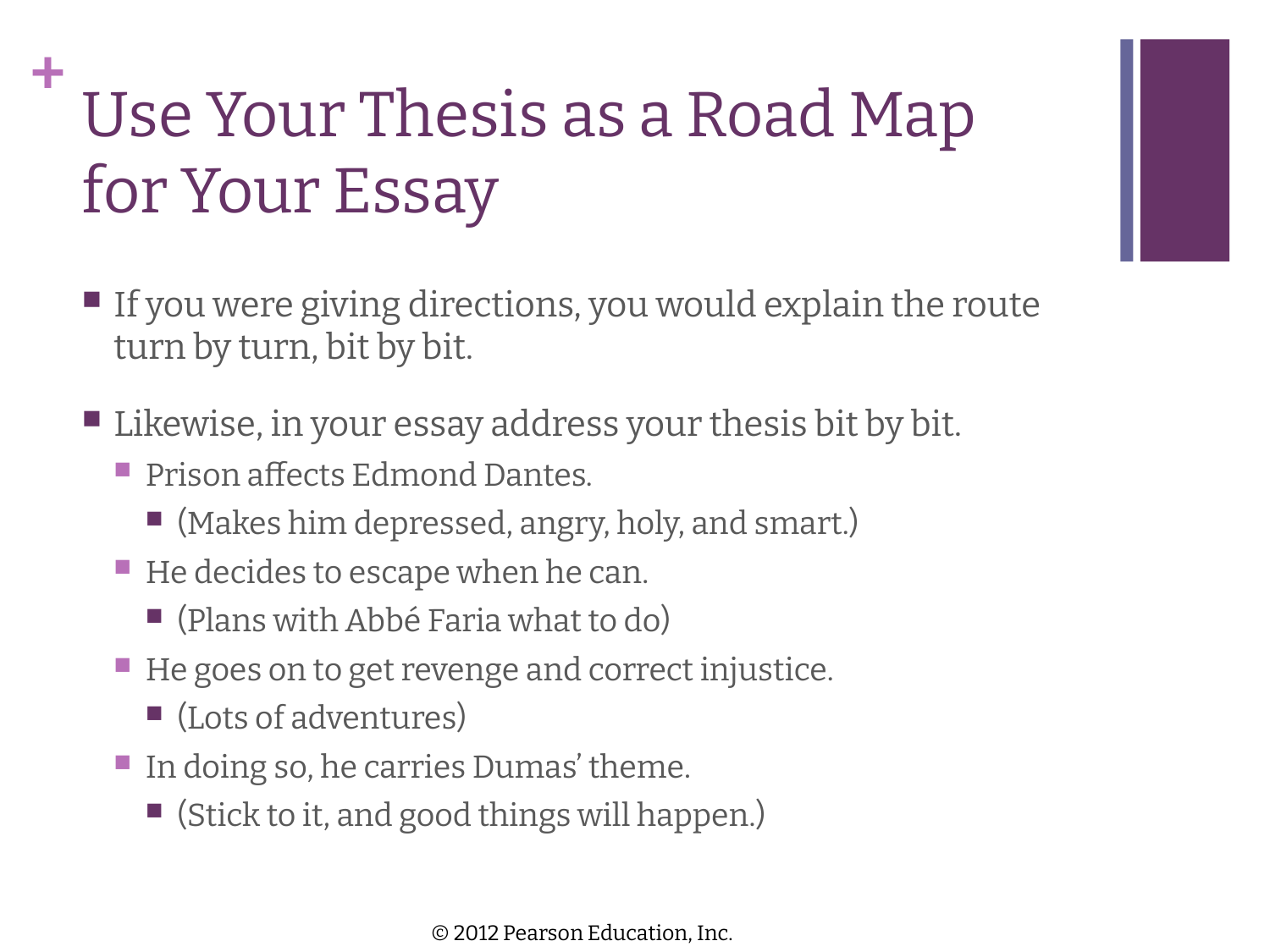

# Use Your Thesis as a Road Map for Your Essay
If you were giving directions, you would explain the route turn by turn, bit by bit.
Likewise, in your essay address your thesis bit by bit.
Prison affects Edmond Dantes.
(Makes him depressed, angry, holy, and smart.)
He decides to escape when he can.
(Plans with Abbé Faria what to do)
He goes on to get revenge and correct injustice.
(Lots of adventures)
In doing so, he carries Dumas’ theme.
(Stick to it, and good things will happen.)
© 2012 Pearson Education, Inc.